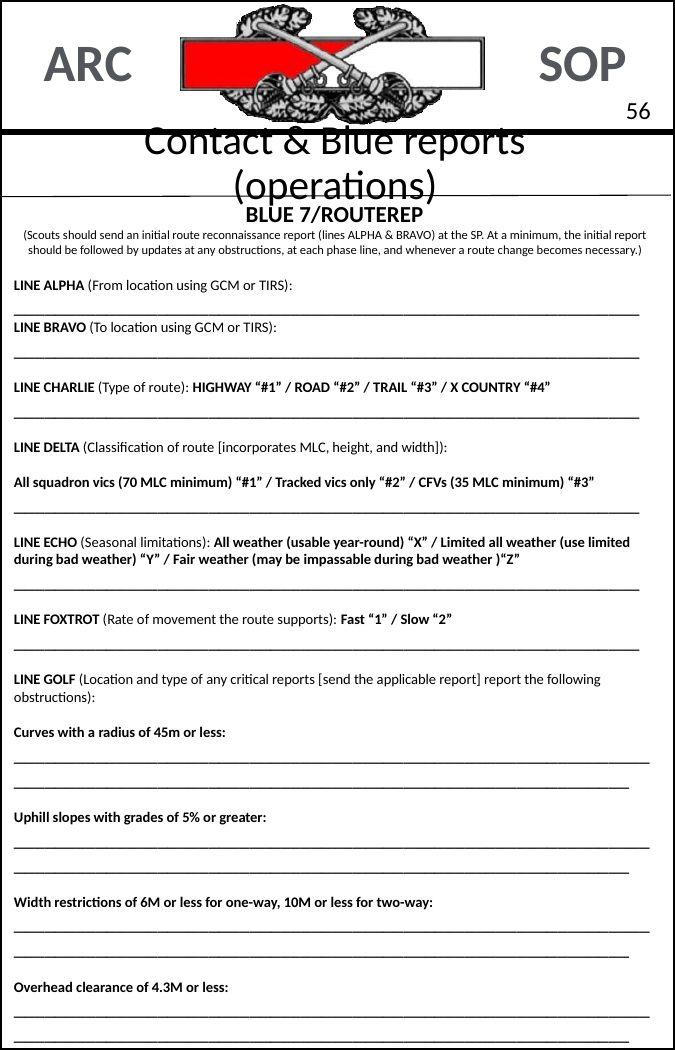

56
# Contact & Blue reports (operations)
BLUE 7/ROUTEREP
(Scouts should send an initial route reconnaissance report (lines ALPHA & BRAVO) at the SP. At a minimum, the initial report should be followed by updates at any obstructions, at each phase line, and whenever a route change becomes necessary.)
LINE ALPHA (From location using GCM or TIRS):
_____________________________________________________________
LINE BRAVO (To location using GCM or TIRS):
_____________________________________________________________

LINE CHARLIE (Type of route): HIGHWAY “#1” / ROAD “#2” / TRAIL “#3” / X COUNTRY “#4”
_____________________________________________________________

LINE DELTA (Classification of route [incorporates MLC, height, and width]):

All squadron vics (70 MLC minimum) “#1” / Tracked vics only “#2” / CFVs (35 MLC minimum) “#3”
_____________________________________________________________

LINE ECHO (Seasonal limitations): All weather (usable year-round) “X” / Limited all weather (use limited during bad weather) “Y” / Fair weather (may be impassable during bad weather )“Z”
_____________________________________________________________

LINE FOXTROT (Rate of movement the route supports): Fast “1” / Slow “2”
_____________________________________________________________

LINE GOLF (Location and type of any critical reports [send the applicable report] report the following obstructions):

Curves with a radius of 45m or less: __________________________________________________________________________________________________________________________

Uphill slopes with grades of 5% or greater: __________________________________________________________________________________________________________________________

Width restrictions of 6M or less for one-way, 10M or less for two-way: __________________________________________________________________________________________________________________________

Overhead clearance of 4.3M or less: __________________________________________________________________________________________________________________________